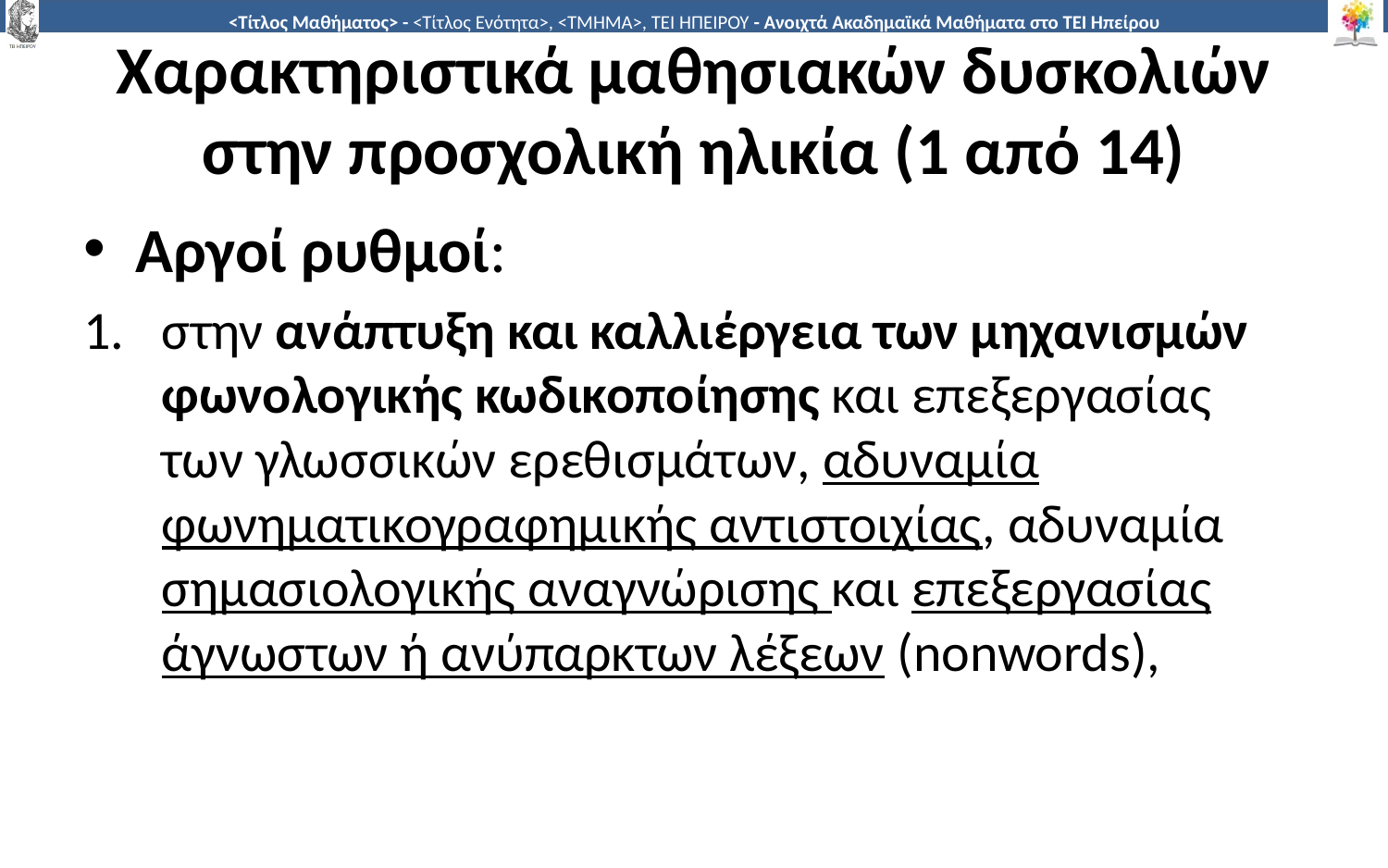

# Χαρακτηριστικά μαθησιακών δυσκολιών στην προσχολική ηλικία (1 από 14)
Αργοί ρυθμοί:
στην ανάπτυξη και καλλιέργεια των μηχανισμών φωνολογικής κωδικοποίησης και επεξεργασίας των γλωσσικών ερεθισμάτων, αδυναμία φωνηματικογραφημικής αντιστοιχίας, αδυναμία σημασιολογικής αναγνώρισης και επεξεργασίας άγνωστων ή ανύπαρκτων λέξεων (nonwords),